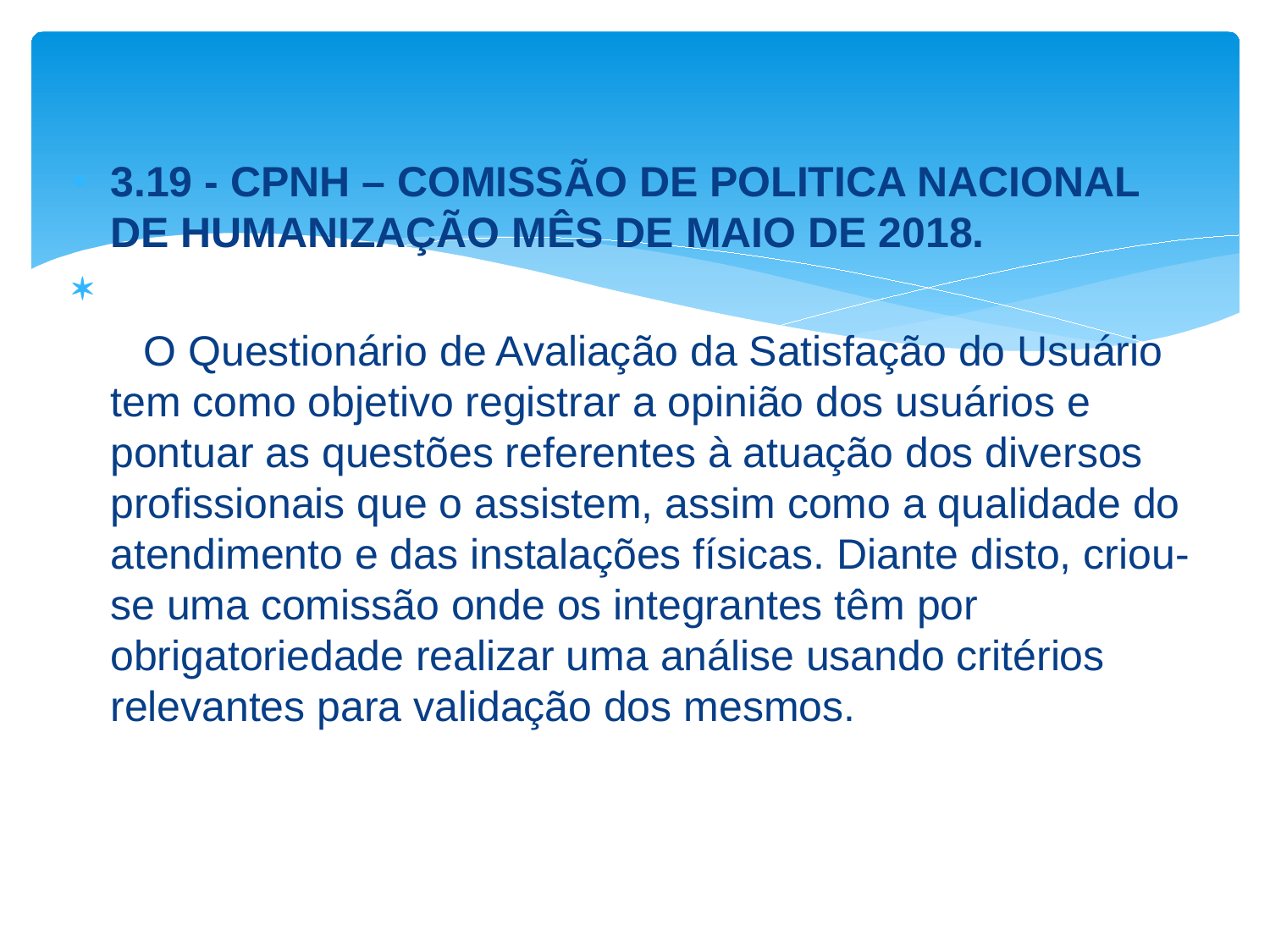

3.19 - CPNH – COMISSÃO DE POLITICA NACIONAL DE HUMANIZAÇÃO MÊS DE MAIO DE 2018.

      O Questionário de Avaliação da Satisfação do Usuário tem como objetivo registrar a opinião dos usuários e pontuar as questões referentes à atuação dos diversos profissionais que o assistem, assim como a qualidade do atendimento e das instalações físicas. Diante disto, criou-se uma comissão onde os integrantes têm por obrigatoriedade realizar uma análise usando critérios relevantes para validação dos mesmos.